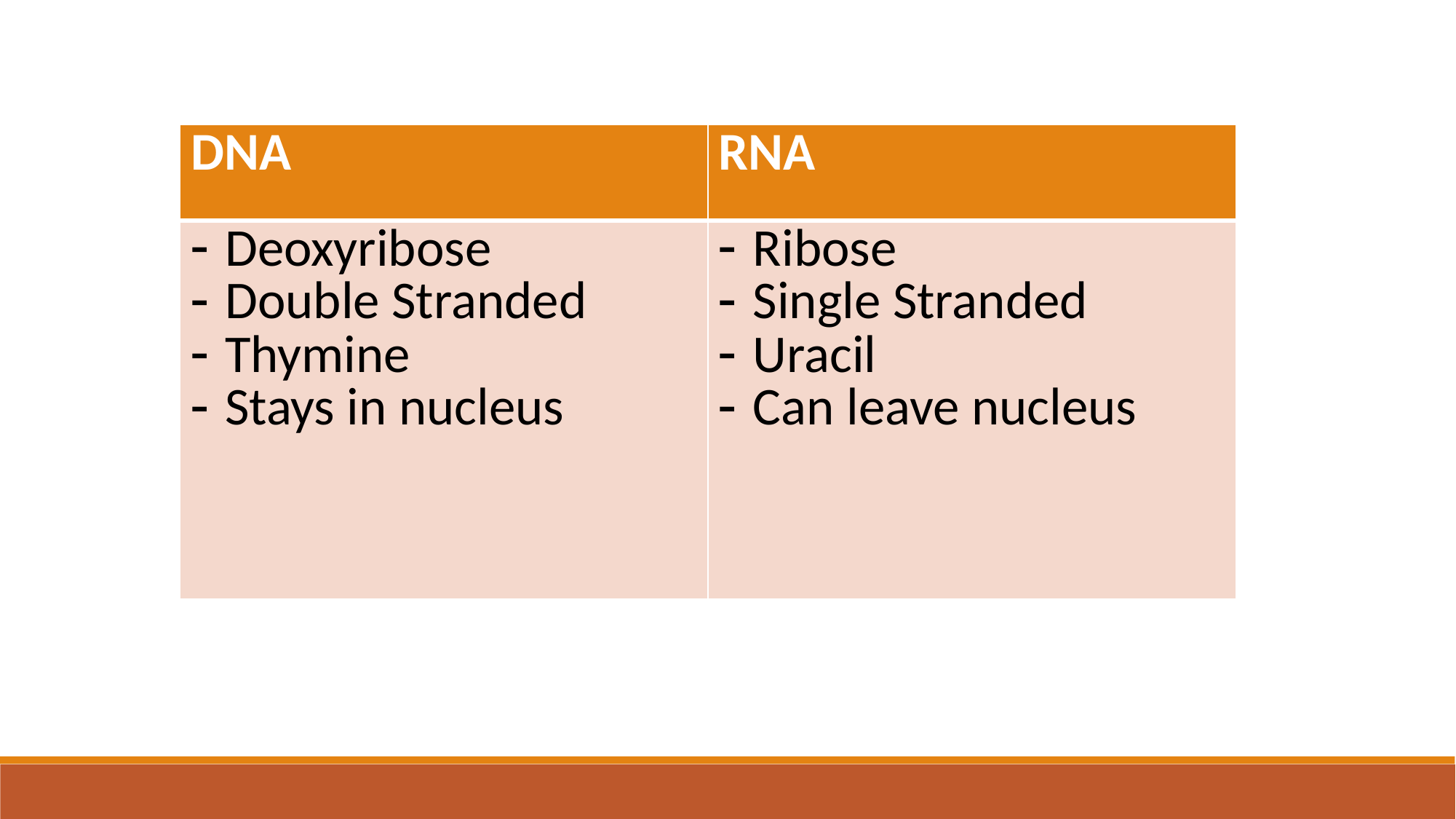

| DNA | RNA |
| --- | --- |
| Deoxyribose Double Stranded Thymine Stays in nucleus | Ribose Single Stranded Uracil Can leave nucleus |